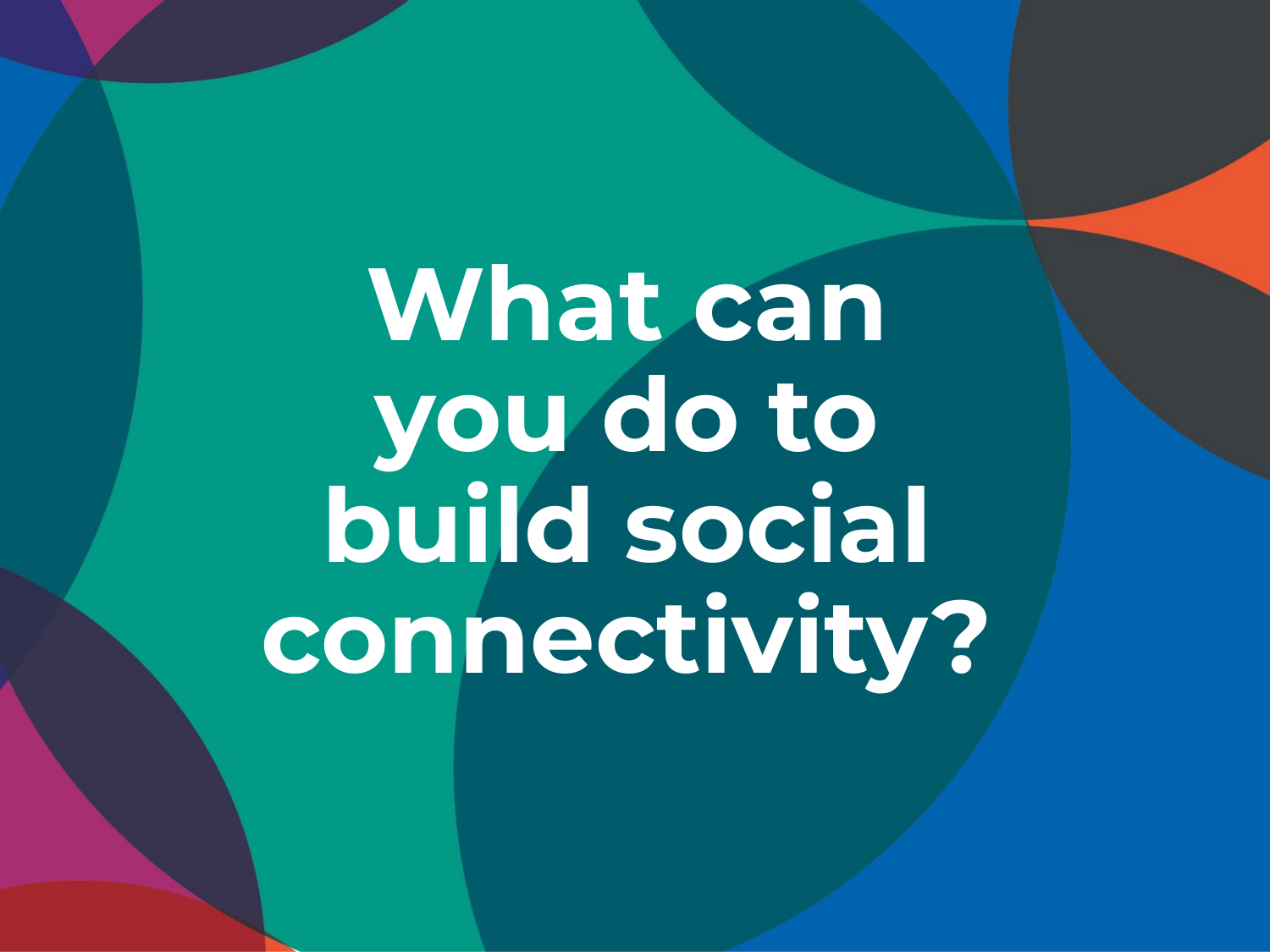

What can you do to build social connectivity?